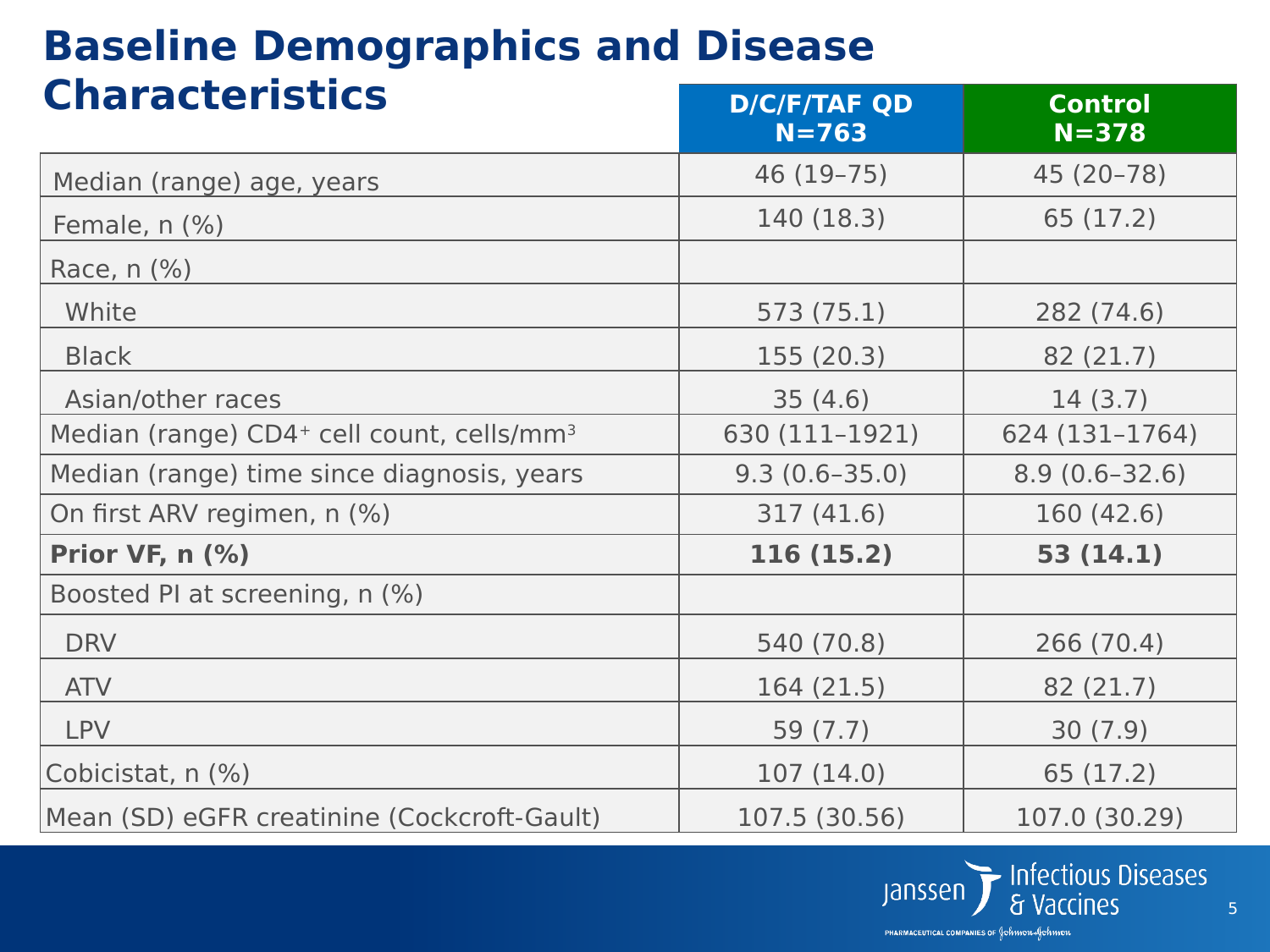

Baseline Demographics and Disease Characteristics
|  | D/C/F/TAF QD N=763 | Control N=378 |
| --- | --- | --- |
| Median (range) age, years | 46 (19–75) | 45 (20–78) |
| Female, n (%) | 140 (18.3) | 65 (17.2) |
| Race, n (%) |  |  |
| White | 573 (75.1) | 282 (74.6) |
| Black | 155 (20.3) | 82 (21.7) |
| Asian/other races | 35 (4.6) | 14 (3.7) |
| Median (range) CD4+ cell count, cells/mm3 | 630 (111–1921) | 624 (131–1764) |
| Median (range) time since diagnosis, years | 9.3 (0.6–35.0) | 8.9 (0.6–32.6) |
| On first ARV regimen, n (%) | 317 (41.6) | 160 (42.6) |
| Prior VF, n (%) | 116 (15.2) | 53 (14.1) |
| Boosted PI at screening, n (%) |  |  |
| DRV | 540 (70.8) | 266 (70.4) |
| ATV | 164 (21.5) | 82 (21.7) |
| LPV | 59 (7.7) | 30 (7.9) |
| Cobicistat, n (%) | 107 (14.0) | 65 (17.2) |
| Mean (SD) eGFR creatinine (Cockcroft-Gault) | 107.5 (30.56) | 107.0 (30.29) |
5